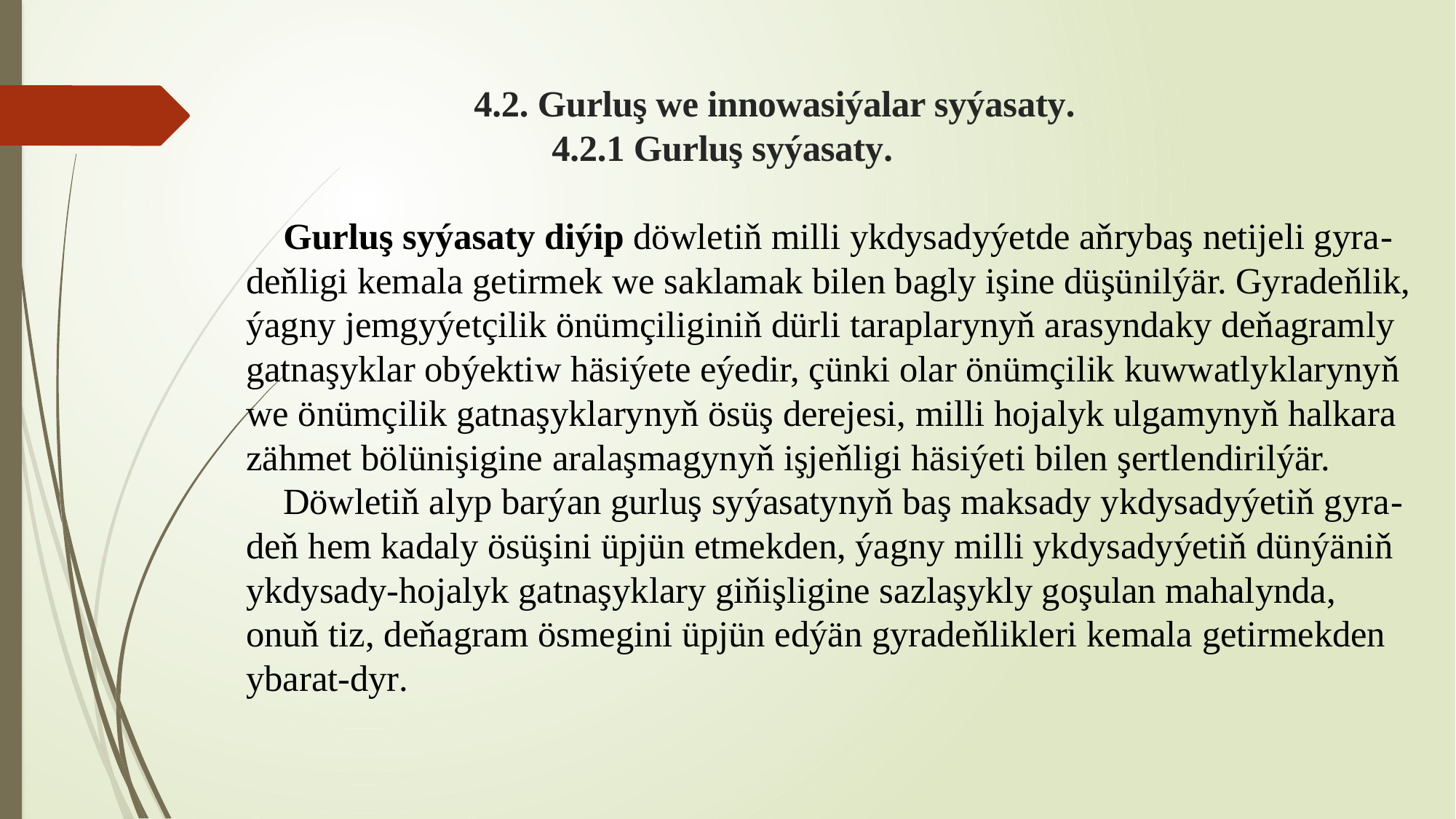

# 4.2. Gurluş we innowasiýalar syýasaty. 4.2.1 Gurluş syýasaty.   Gurluş syýasaty diýip döwletiň milli ykdysadyýetde aňrybaş netijeli gyra-deňligi kemala getirmek we saklamak bilen bagly işine düşünilýär. Gyradeňlik, ýagny jemgyýetçilik önümçiliginiň dürli taraplarynyň arasyndaky deňagramly gatnaşyklar obýektiw häsiýete eýedir, çünki olar önümçilik kuwwatlyklarynyň we önümçilik gatnaşyklarynyň ösüş derejesi, milli hojalyk ulgamynyň halkara zähmet bölünişigine aralaşmagynyň işjeňligi häsiýeti bilen şertlendirilýär. Döwletiň alyp barýan gurluş syýasatynyň baş maksady ykdysadyýetiň gyra-deň hem kadaly ösüşini üpjün etmekden, ýagny milli ykdysadyýetiň dünýäniň ykdysady-hojalyk gatnaşyklary giňişligine sazlaşykly goşulan mahalynda, onuň tiz, deňagram ösmegini üpjün edýän gyradeňlikleri kemala getirmekden ybarat-dyr.